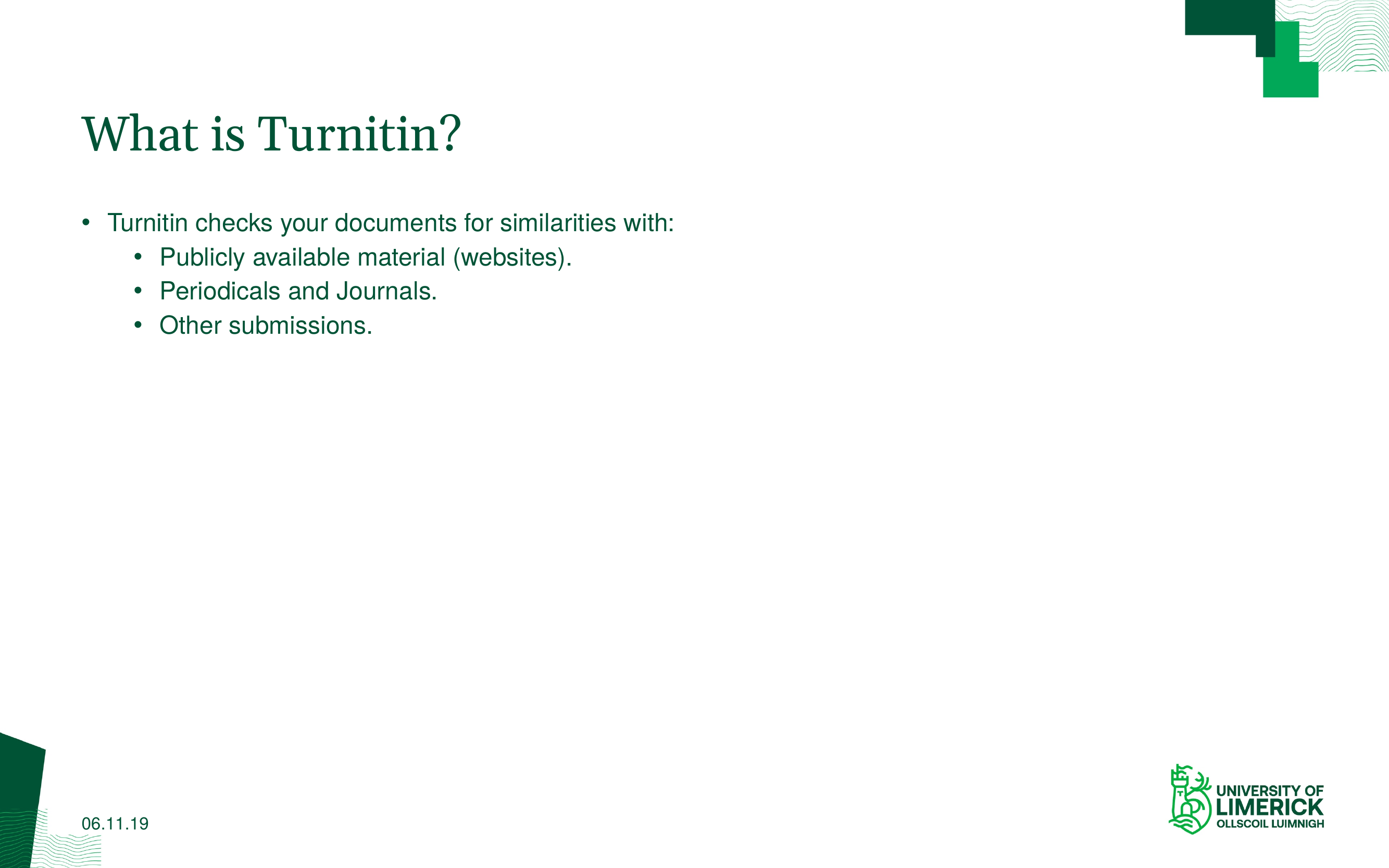

# What is Turnitin?
Turnitin checks your documents for similarities with:
Publicly available material (websites).
Periodicals and Journals.
Other submissions.

06.11.19